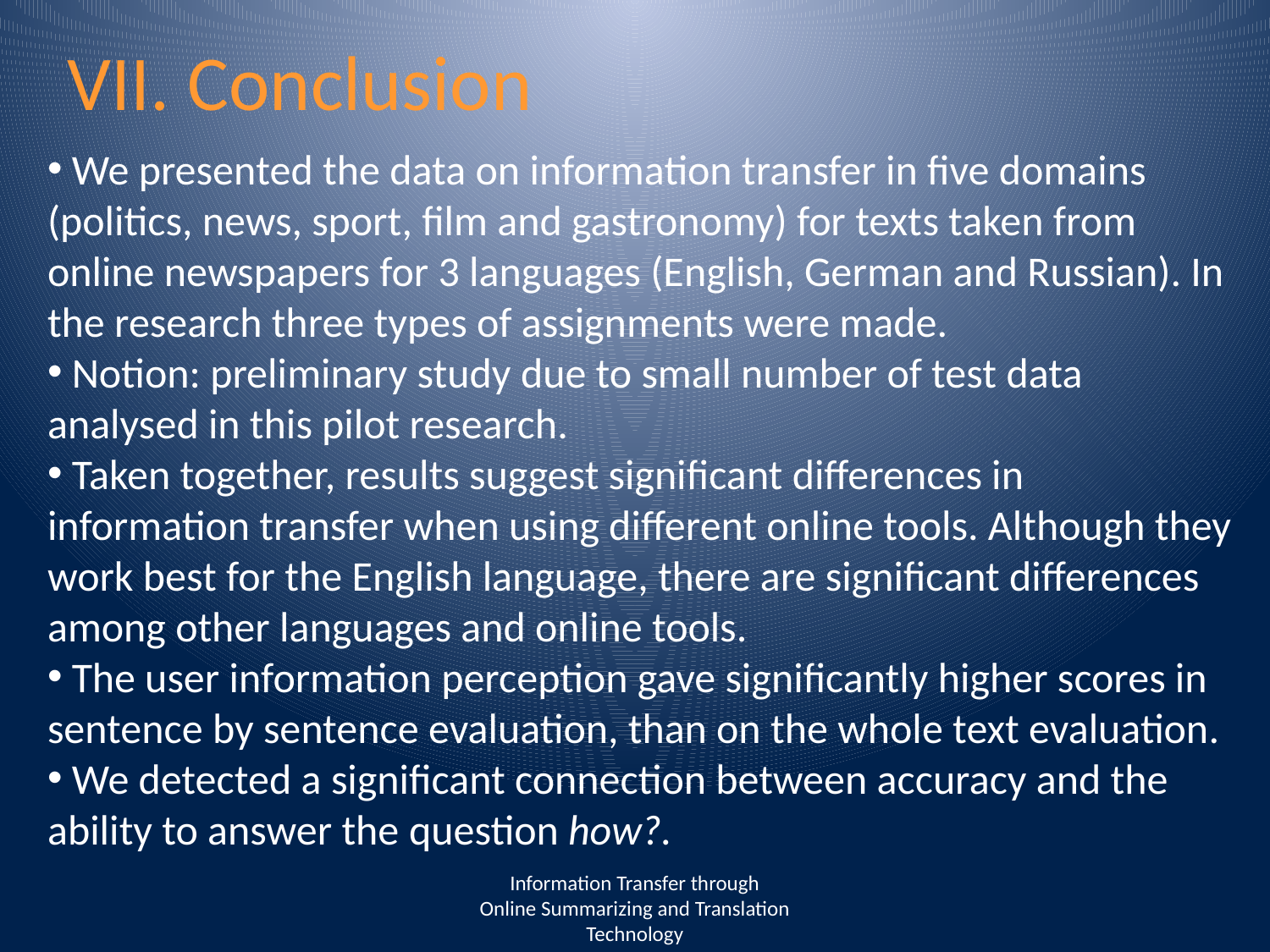

VII. Conclusion
 We presented the data on information transfer in five domains (politics, news, sport, film and gastronomy) for texts taken from online newspapers for 3 languages (English, German and Russian). In the research three types of assignments were made.
 Notion: preliminary study due to small number of test data analysed in this pilot research.
 Taken together, results suggest significant differences in information transfer when using different online tools. Although they work best for the English language, there are significant differences among other languages and online tools.
 The user information perception gave significantly higher scores in sentence by sentence evaluation, than on the whole text evaluation.
 We detected a significant connection between accuracy and the ability to answer the question how?.
Information Transfer through
Online Summarizing and Translation Technology